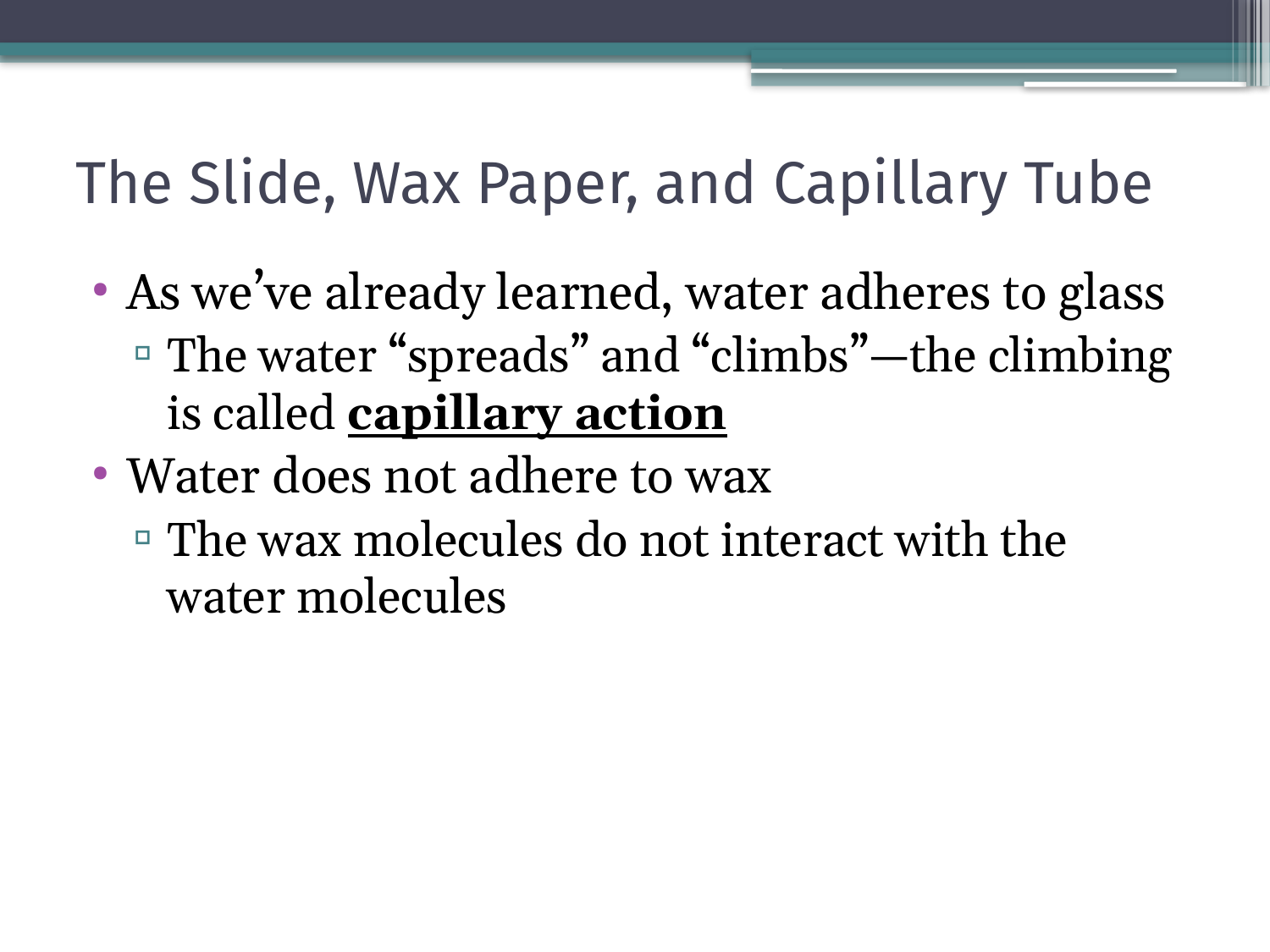

# The Slide, Wax Paper, and Capillary Tube
As we’ve already learned, water adheres to glass
The water “spreads” and “climbs”—the climbing is called capillary action
Water does not adhere to wax
The wax molecules do not interact with the water molecules